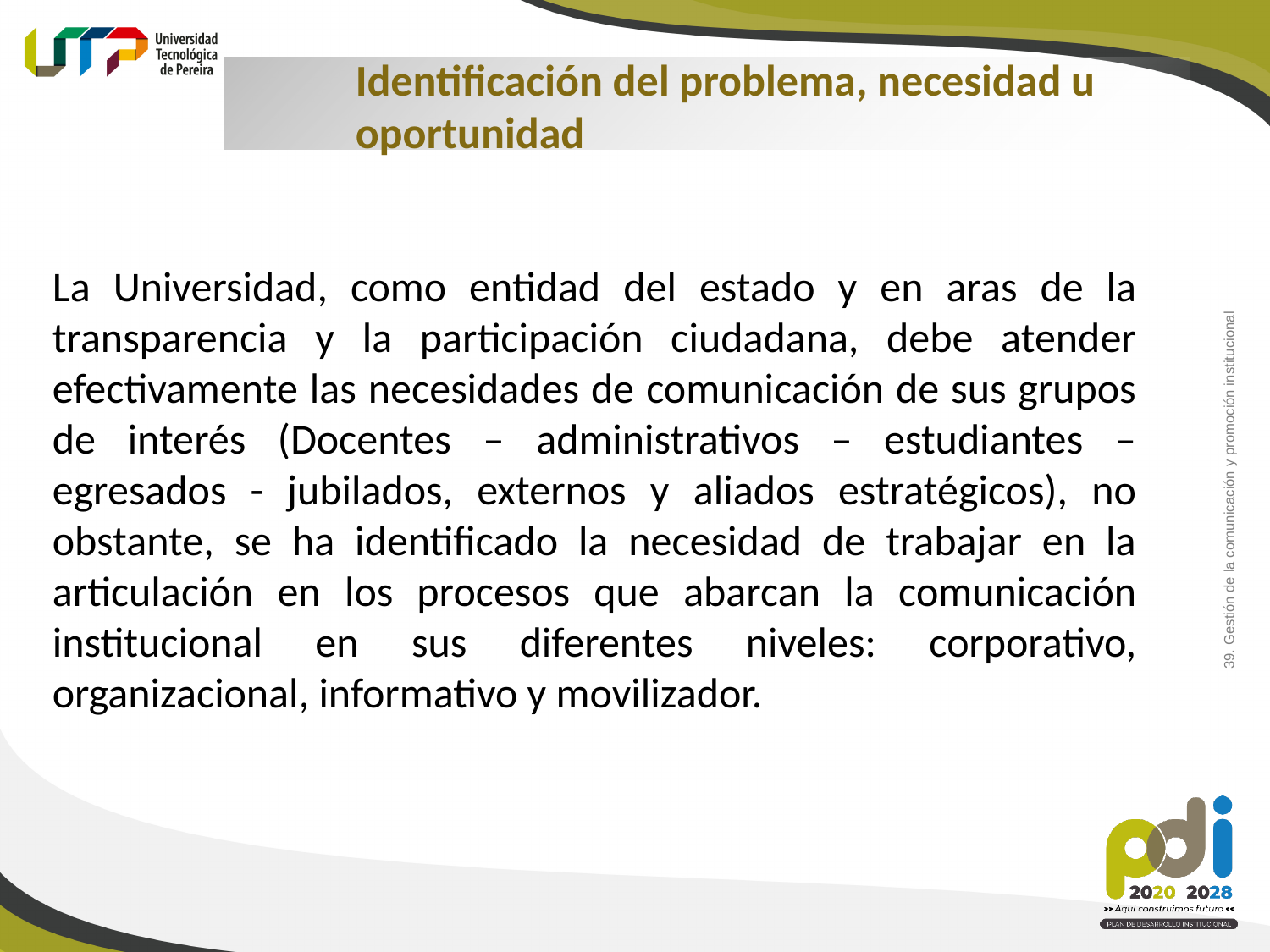

Identificación del problema, necesidad u oportunidad

La Universidad, como entidad del estado y en aras de la transparencia y la participación ciudadana, debe atender efectivamente las necesidades de comunicación de sus grupos de interés (Docentes – administrativos – estudiantes – egresados - jubilados, externos y aliados estratégicos), no obstante, se ha identificado la necesidad de trabajar en la articulación en los procesos que abarcan la comunicación institucional en sus diferentes niveles: corporativo, organizacional, informativo y movilizador.
39. Gestión de la comunicación y promoción institucional